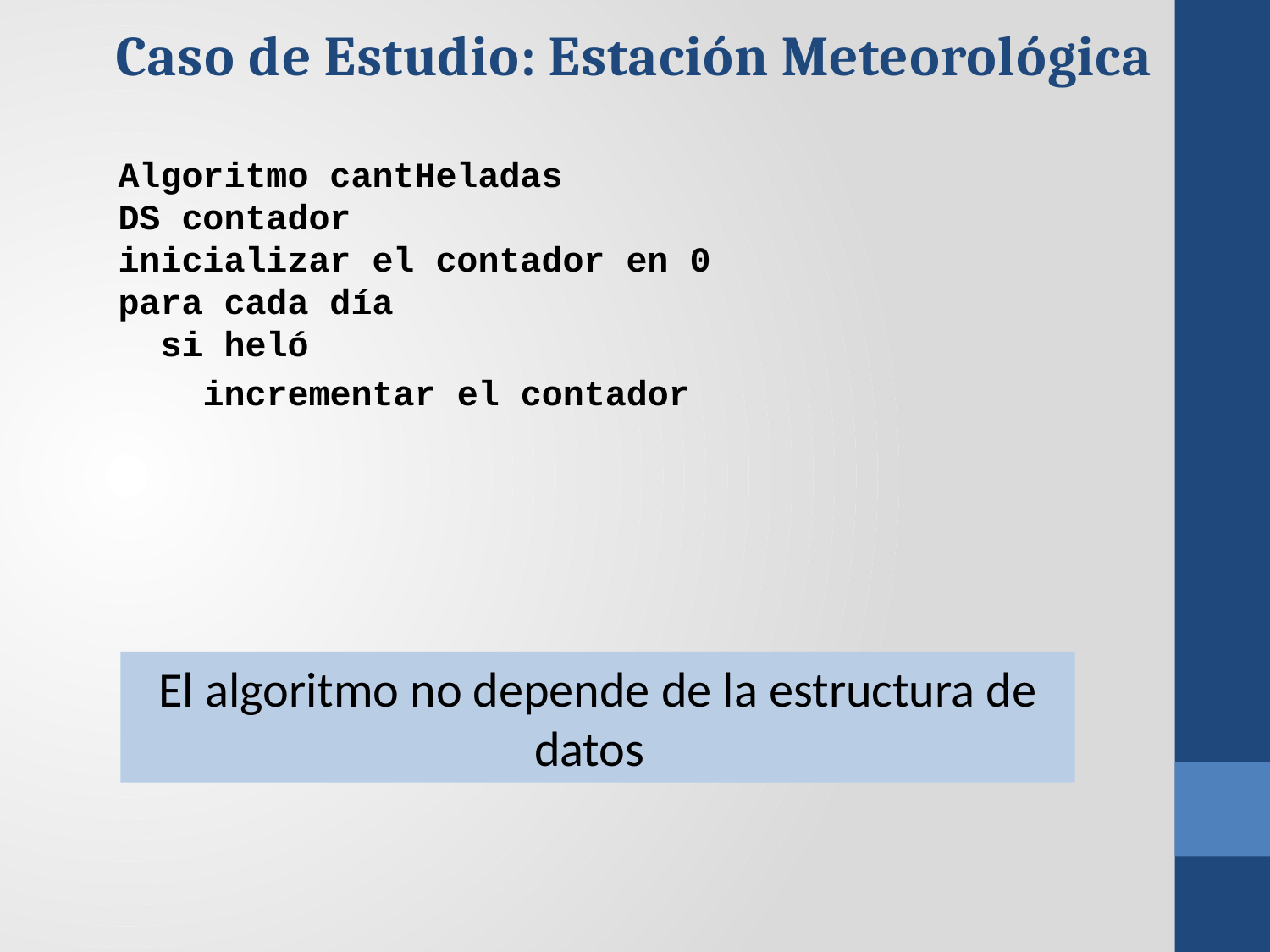

Caso de Estudio: Estación Meteorológica
Algoritmo cantHeladas
DS contador
inicializar el contador en 0
para cada día
  si heló
    incrementar el contador
El algoritmo no depende de la estructura de datos